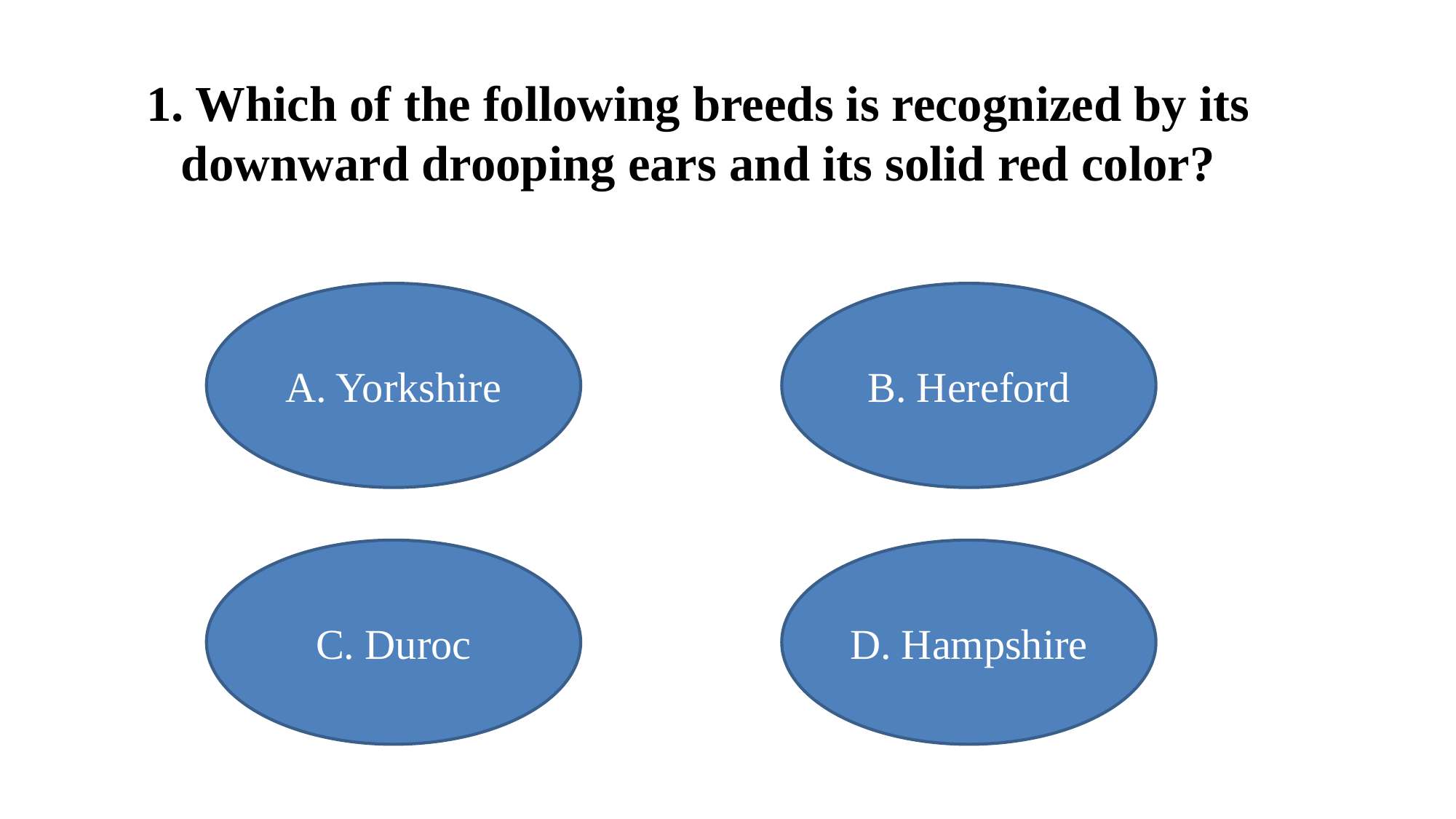

# 1. Which of the following breeds is recognized by its downward drooping ears and its solid red color?
A. Yorkshire
B. Hereford
C. Duroc
D. Hampshire